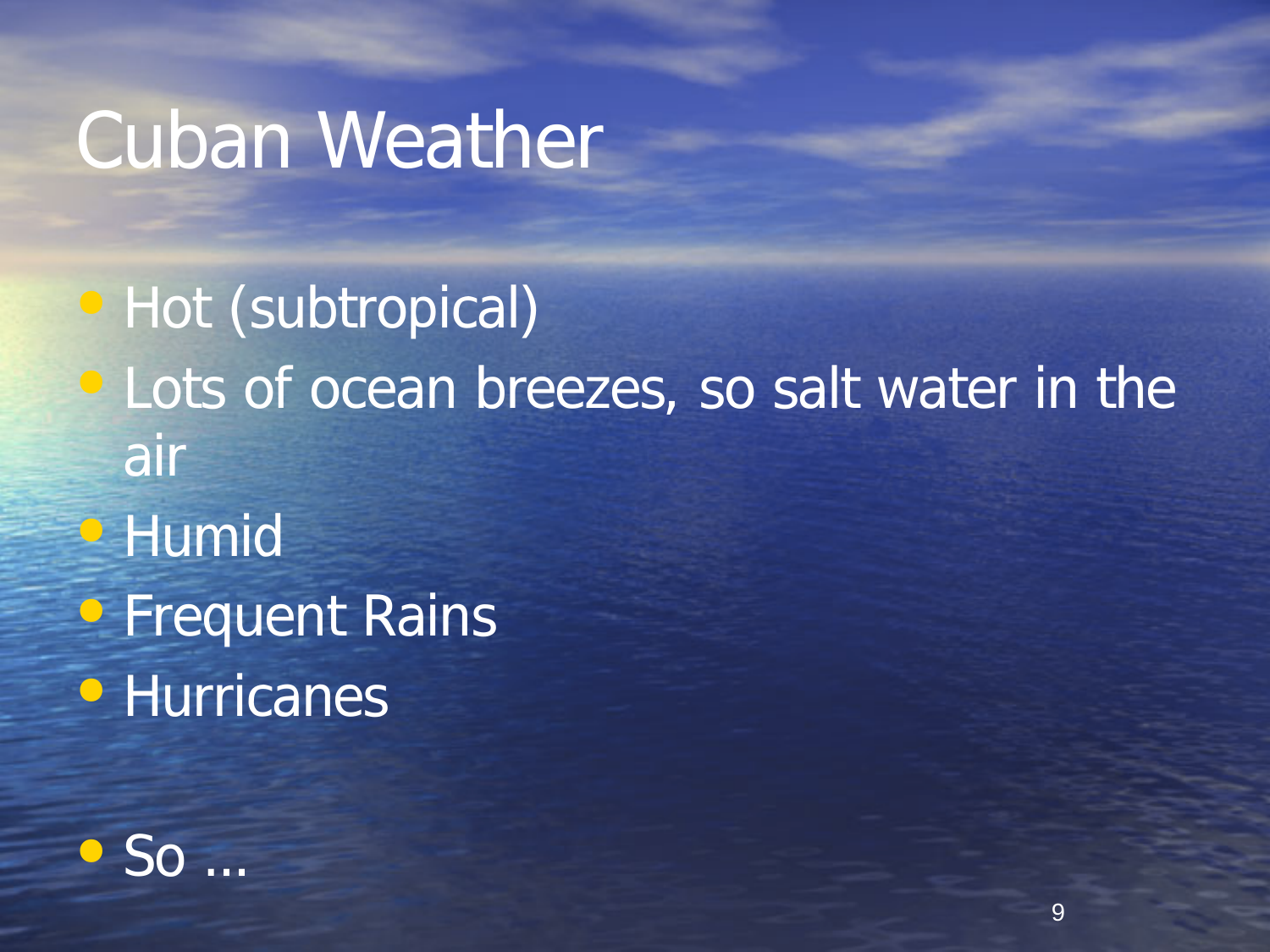

# Cuban Weather
Hot (subtropical)
Lots of ocean breezes, so salt water in the air
Humid
Frequent Rains
Hurricanes

So …

9